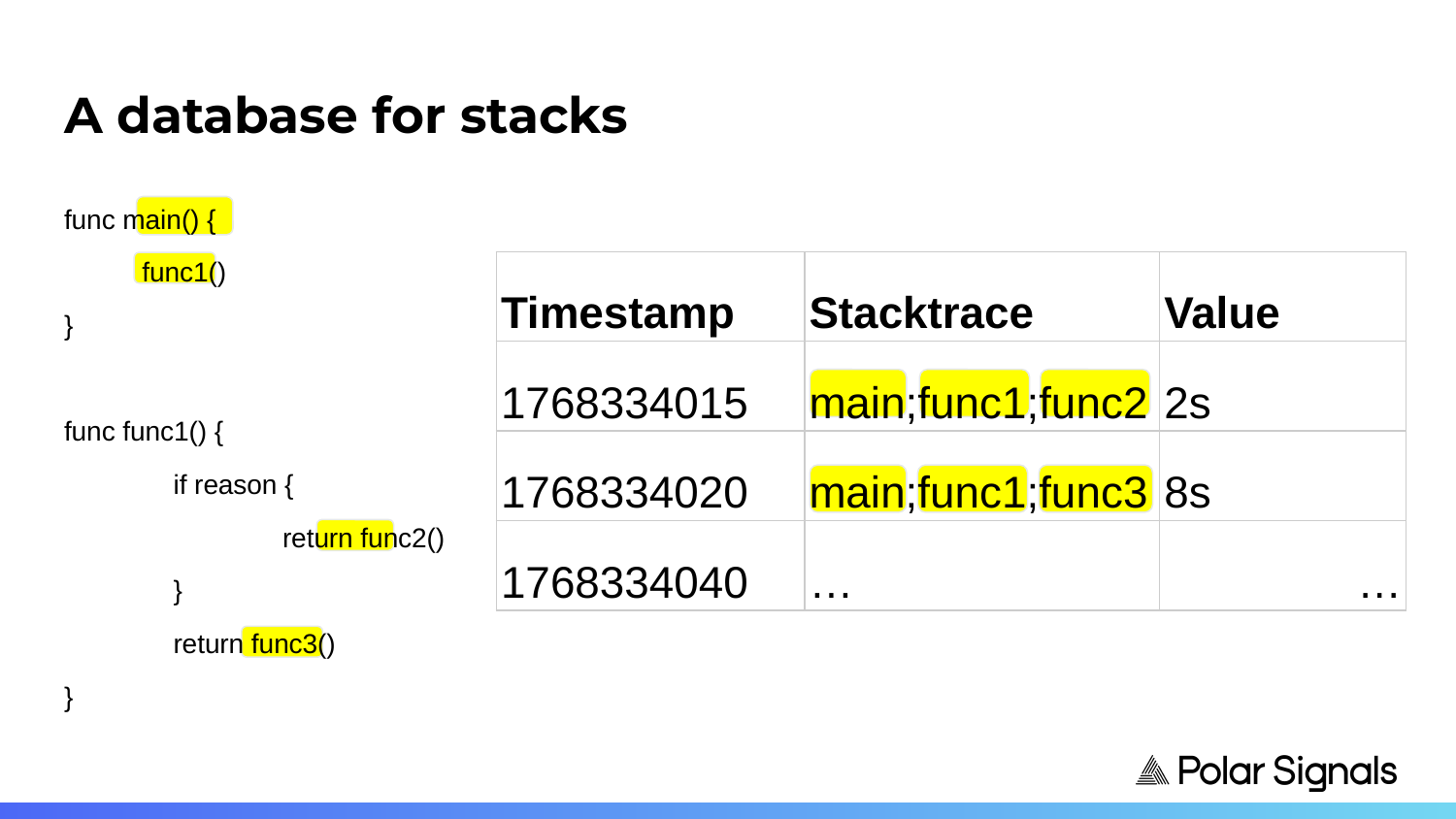

# A database for stacks
func main() {
func1()
}

func func1() {
	if reason {
		return func2()
	}
	return func3()
}

| Timestamp | Stacktrace | Value |
| --- | --- | --- |
| 1768334015 | main;func1;func2 | 2s |
| 1768334020 | main;func1;func3 | 8s |
| 1768334040 | … | … |